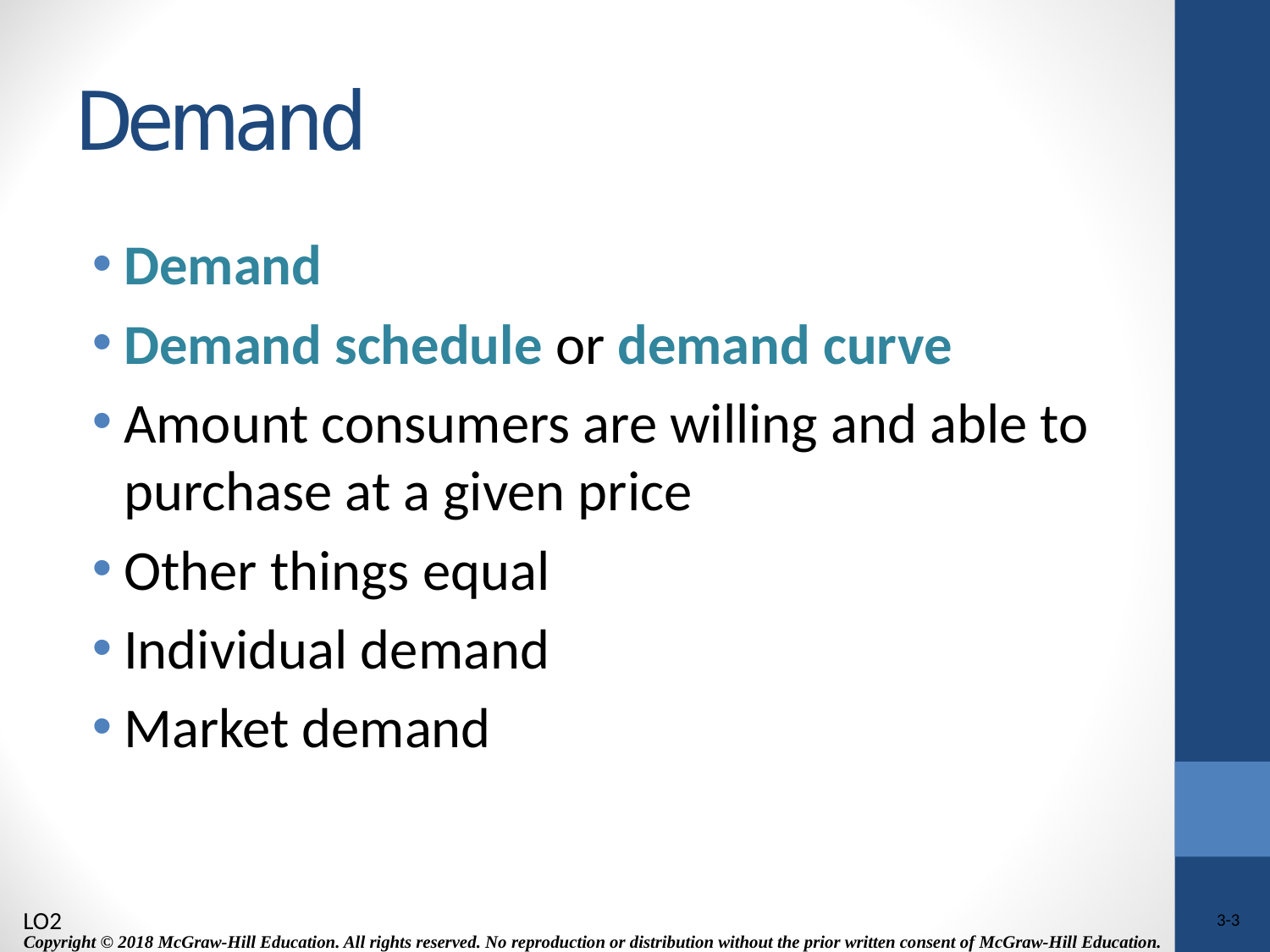

# Demand
Demand
Demand schedule or demand curve
Amount consumers are willing and able to purchase at a given price
Other things equal
Individual demand
Market demand
LO2